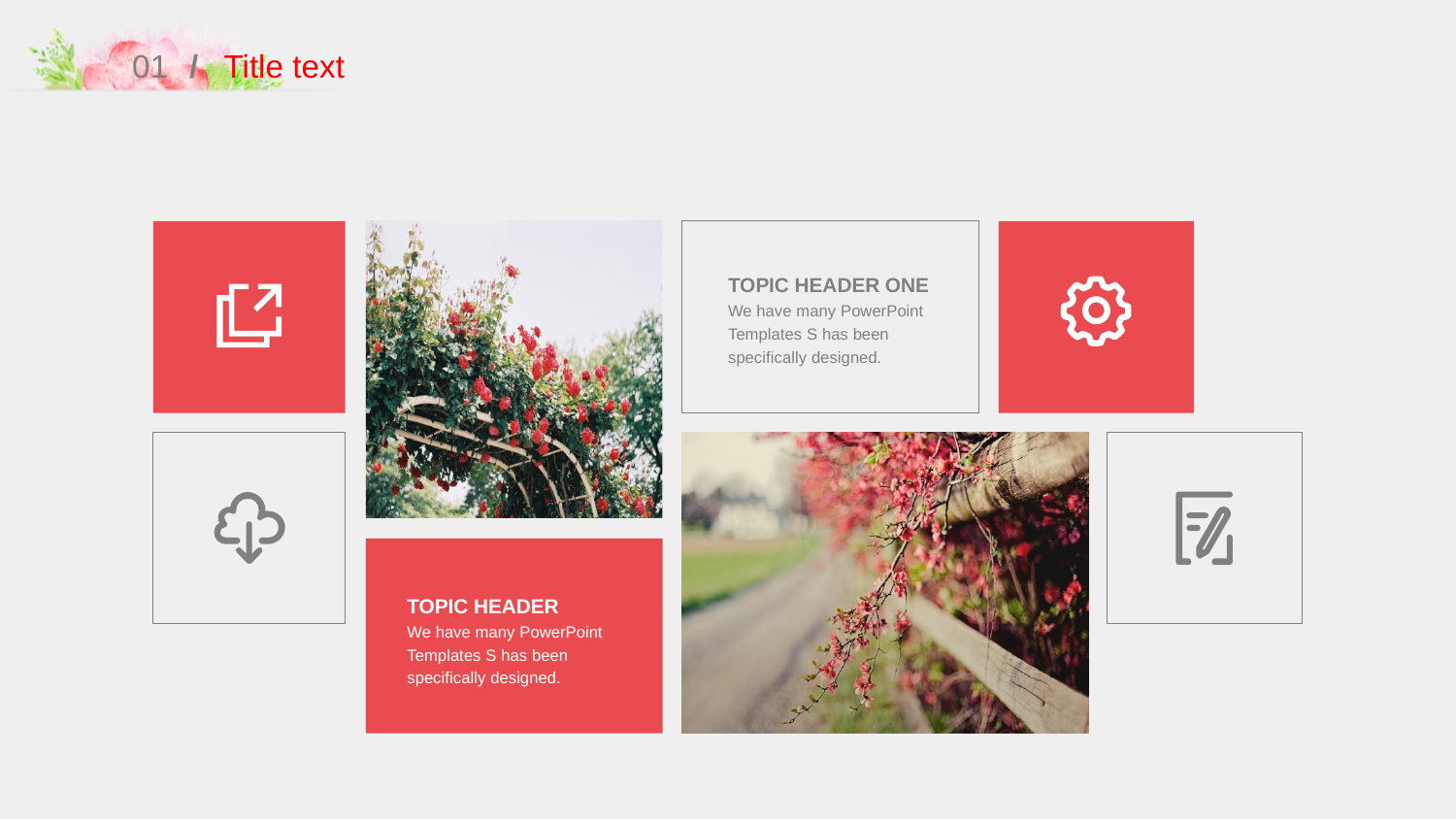

01
/
Title text

TOPIC HEADER ONE
We have many PowerPoint Templates S has been specifically designed.

TOPIC HEADER
We have many PowerPoint Templates S has been specifically designed.